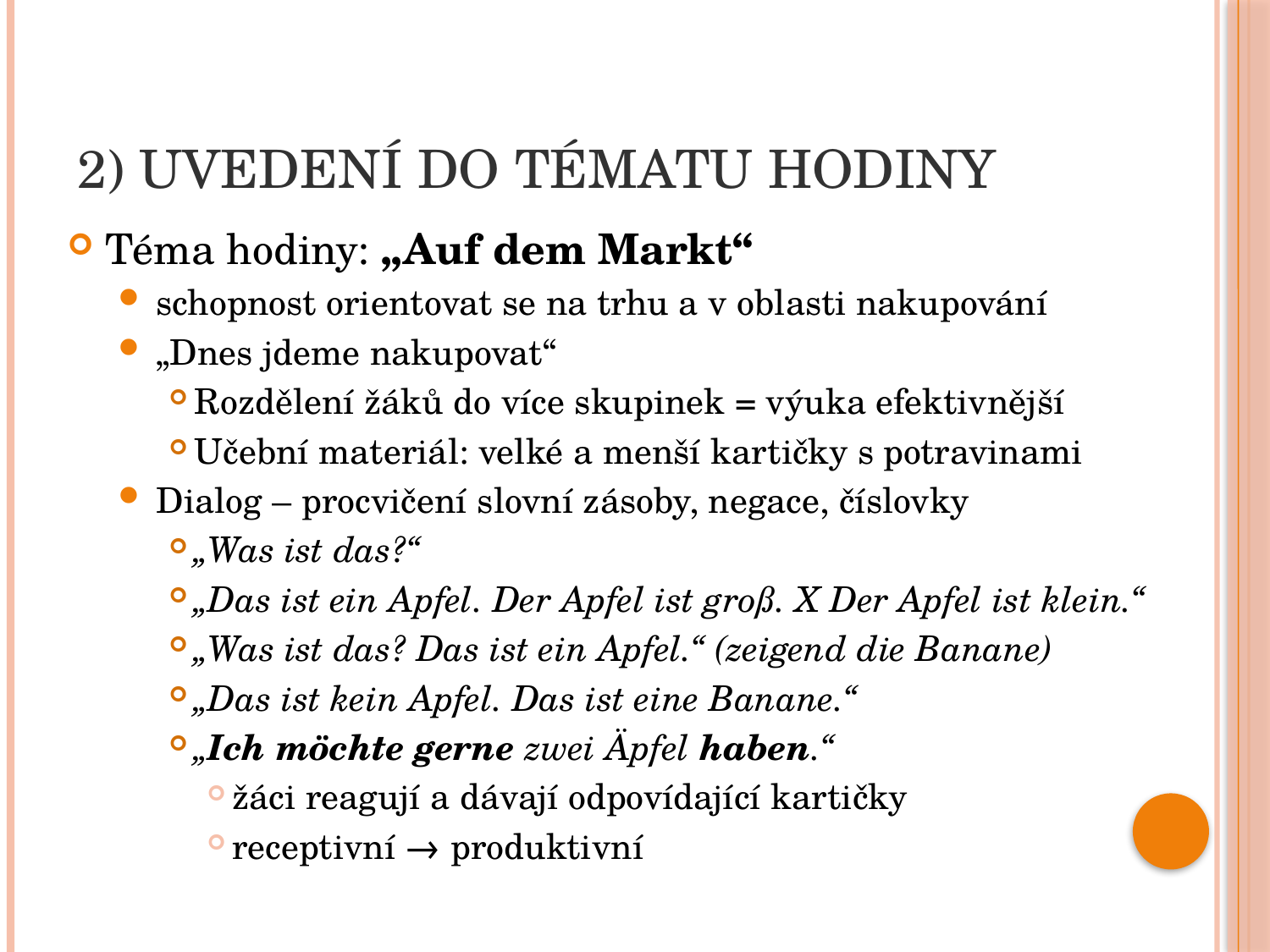

# 2) Uvedení do tématu hodiny
Téma hodiny: „Auf dem Markt“
schopnost orientovat se na trhu a v oblasti nakupování
„Dnes jdeme nakupovat“
Rozdělení žáků do více skupinek = výuka efektivnější
Učební materiál: velké a menší kartičky s potravinami
Dialog – procvičení slovní zásoby, negace, číslovky
„Was ist das?“
„Das ist ein Apfel. Der Apfel ist groß. X Der Apfel ist klein.“
„Was ist das? Das ist ein Apfel.“ (zeigend die Banane)
„Das ist kein Apfel. Das ist eine Banane.“
„Ich möchte gerne zwei Äpfel haben.“
žáci reagují a dávají odpovídající kartičky
receptivní → produktivní